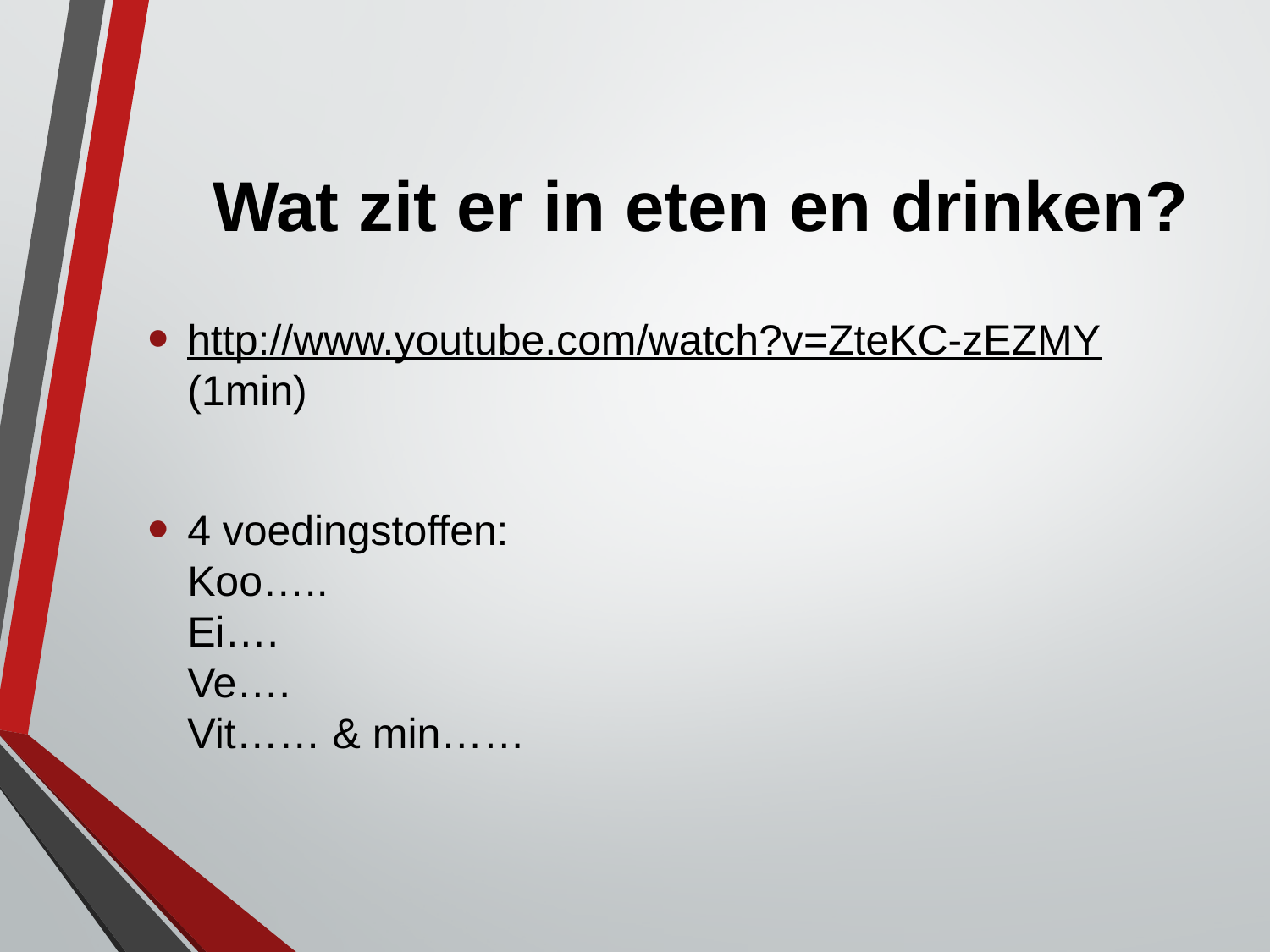

# Wat zit er in eten en drinken?
http://www.youtube.com/watch?v=ZteKC-zEZMY (1min)

4 voedingstoffen:
Koo…..
Ei….
Ve….
Vit…… & min……